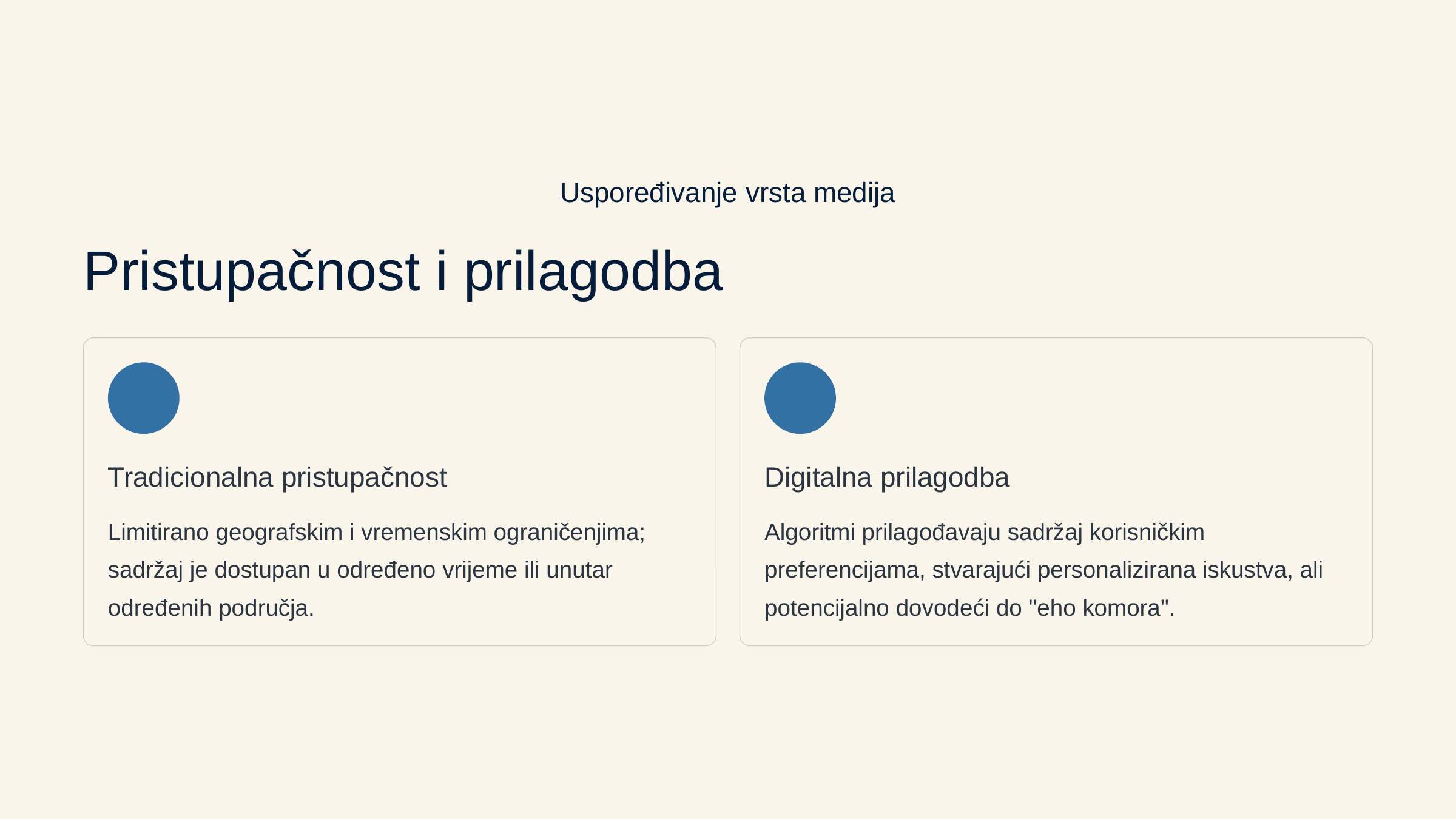

Uspoređivanje vrsta medija
Pristupačnost i prilagodba

Tradicionalna pristupačnost
Digitalna prilagodba
Limitirano geografskim i vremenskim ograničenjima; sadržaj je dostupan u određeno vrijeme ili unutar određenih područja.
Algoritmi prilagođavaju sadržaj korisničkim preferencijama, stvarajući personalizirana iskustva, ali potencijalno dovodeći do "eho komora".